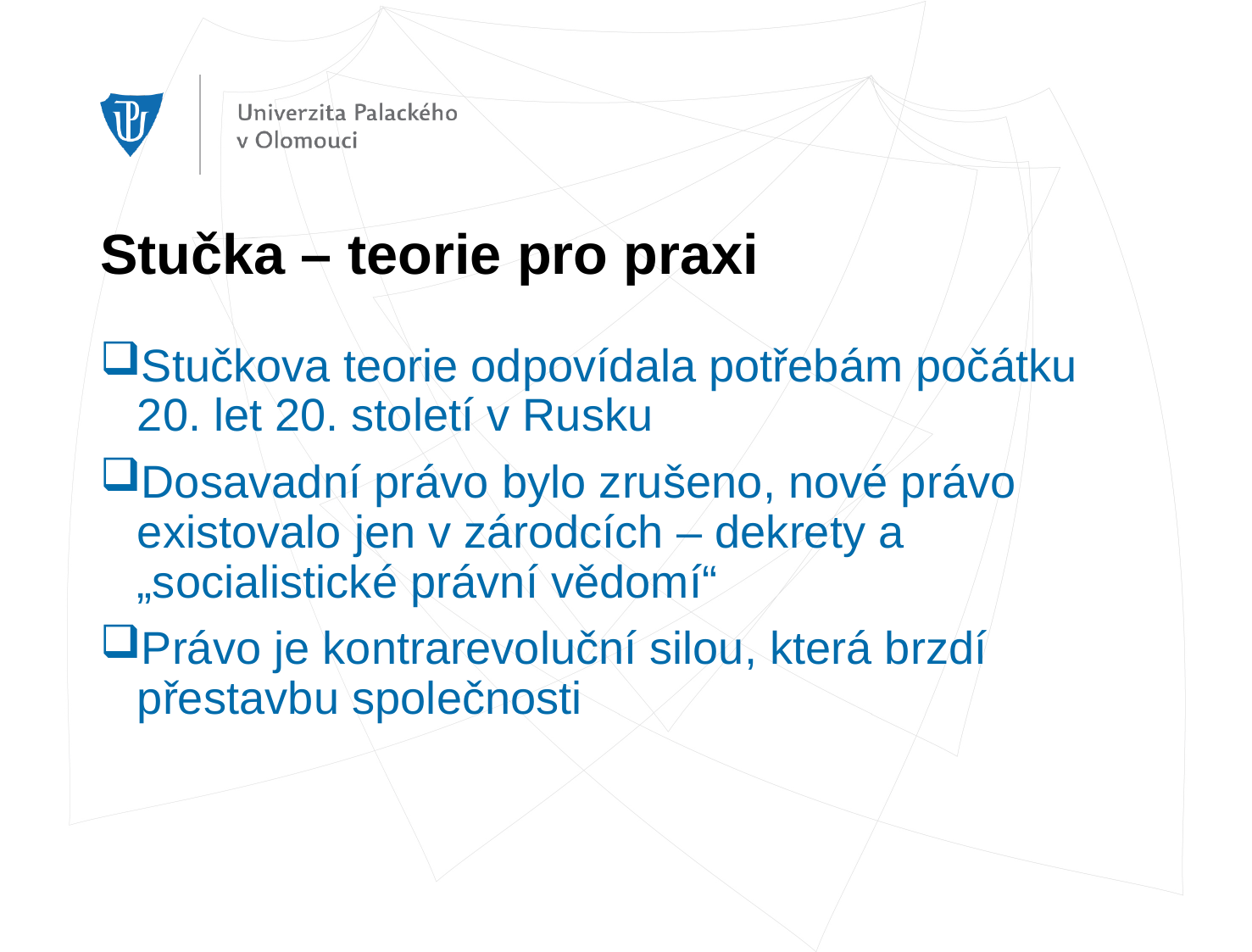

# Stučka – teorie pro praxi
Stučkova teorie odpovídala potřebám počátku 20. let 20. století v Rusku
Dosavadní právo bylo zrušeno, nové právo existovalo jen v zárodcích – dekrety a „socialistické právní vědomí“
Právo je kontrarevoluční silou, která brzdí přestavbu společnosti